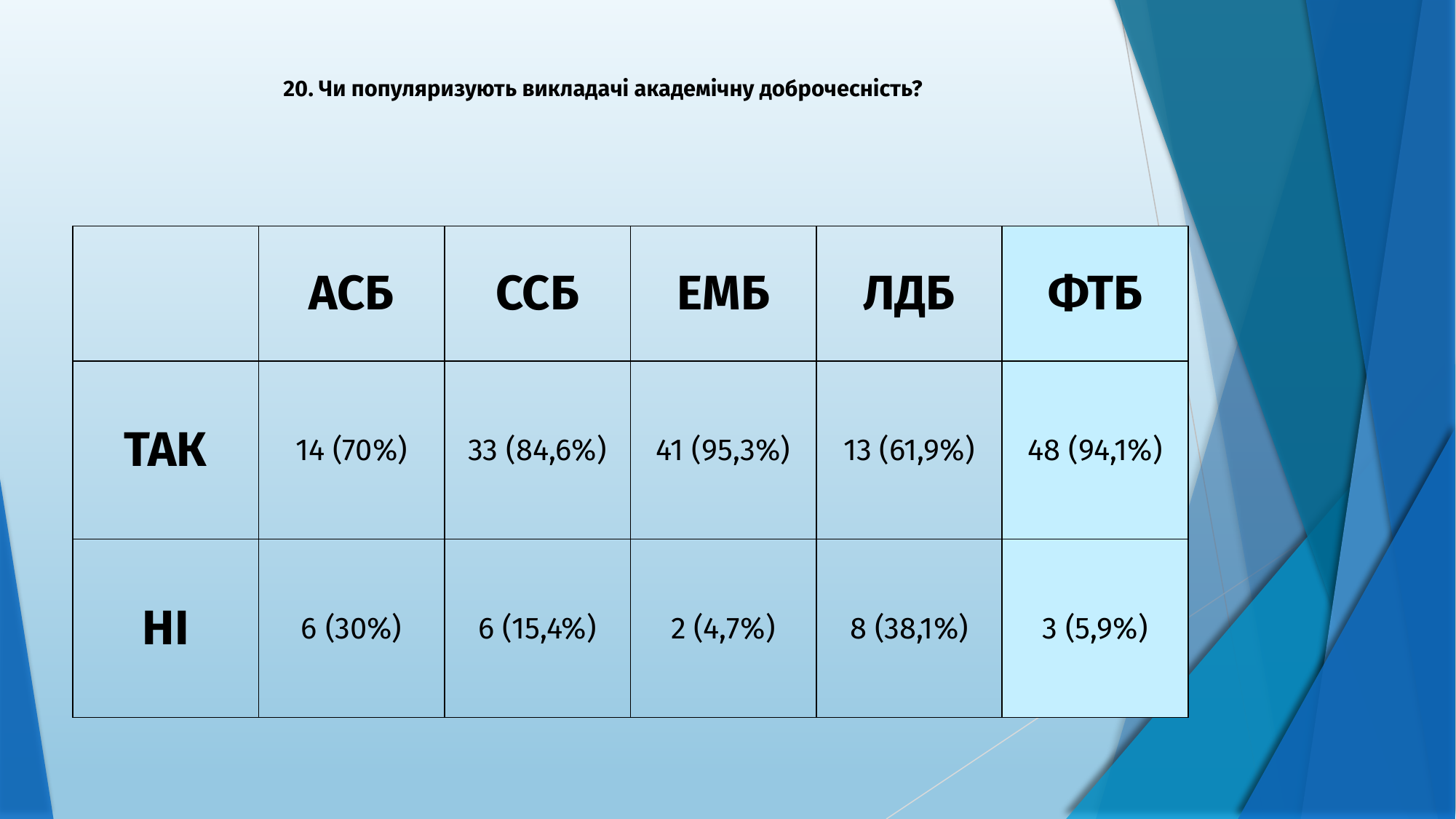

# 20. Чи популяризують викладачі академічну доброчесність?
|  | АСБ | ССБ | ЕМБ | ЛДБ | ФТБ |
| --- | --- | --- | --- | --- | --- |
| ТАК | 14 (70%) | 33 (84,6%) | 41 (95,3%) | 13 (61,9%) | 48 (94,1%) |
| НІ | 6 (30%) | 6 (15,4%) | 2 (4,7%) | 8 (38,1%) | 3 (5,9%) |